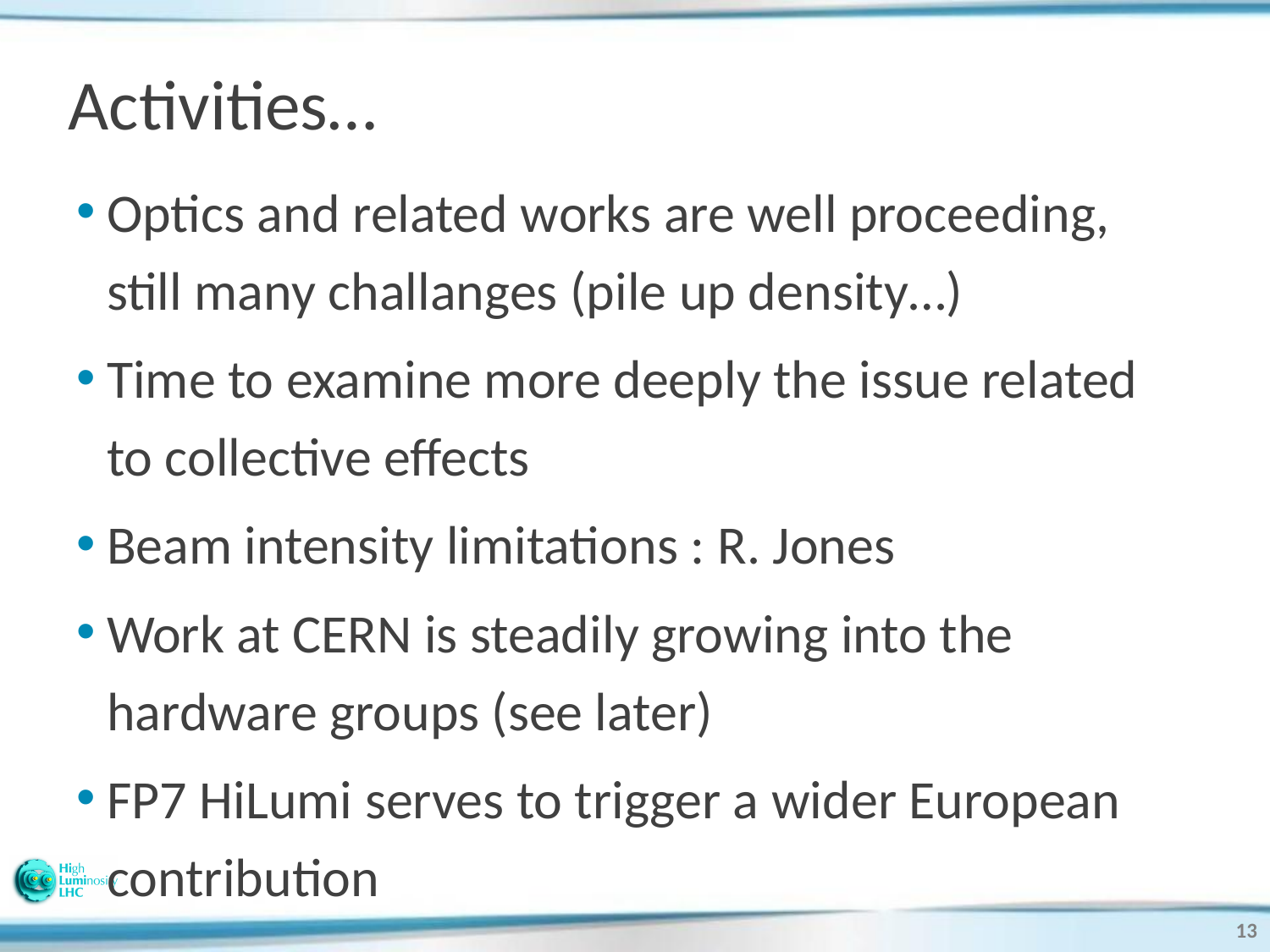

# Activities…
Optics and related works are well proceeding, still many challanges (pile up density…)
Time to examine more deeply the issue related to collective effects
Beam intensity limitations : R. Jones
Work at CERN is steadily growing into the hardware groups (see later)
FP7 HiLumi serves to trigger a wider European contribution
13